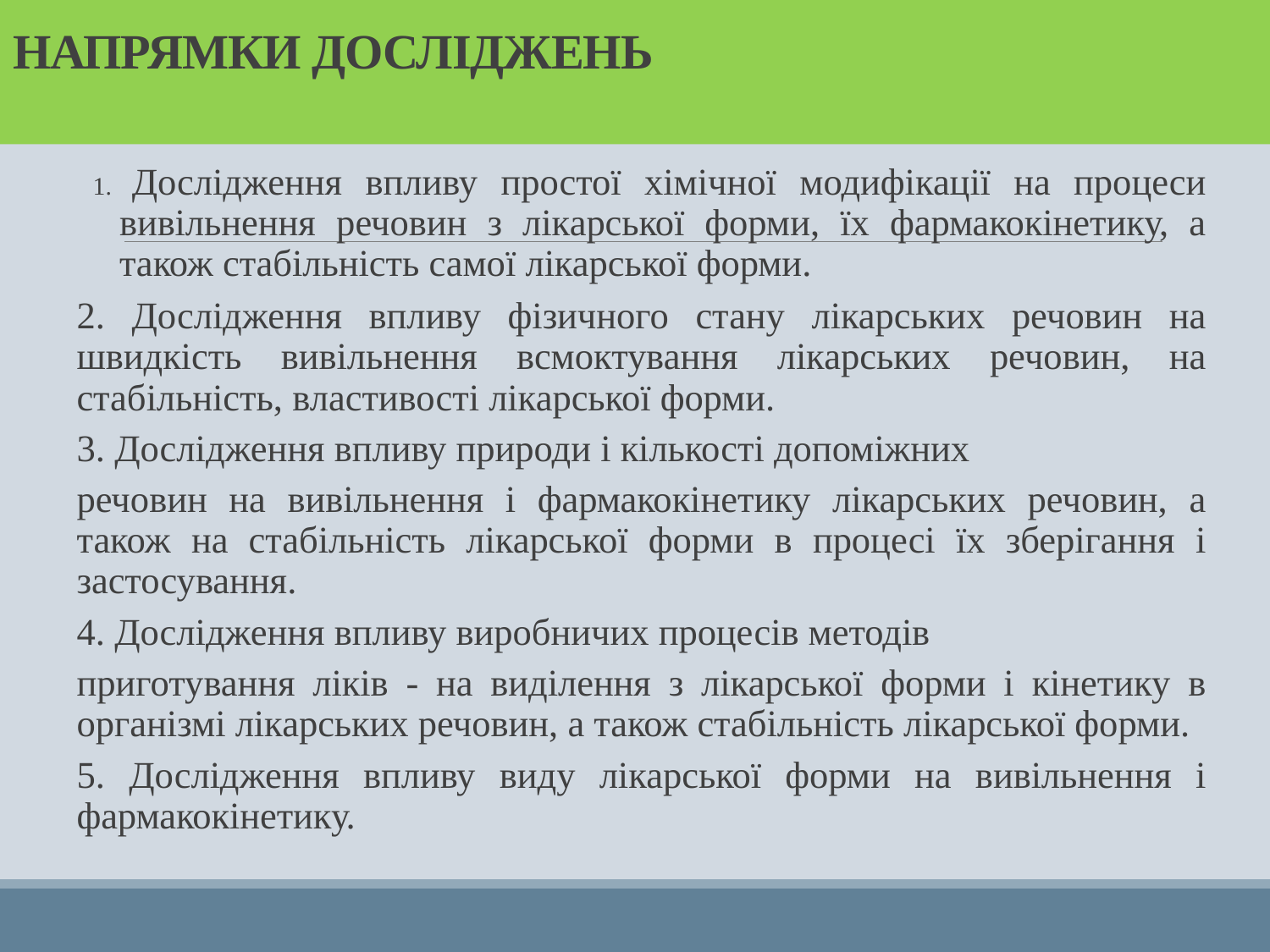

# НАПРЯМКИ ДОСЛІДЖЕНЬ
1. Дослідження впливу простої хімічної модифікації на процеси вивільнення речовин з лікарської форми, їх фармакокінетику, а також стабільність самої лікарської форми.
	2. Дослідження впливу фізичного стану лікарських речовин на швидкість вивільнення всмоктування лікарських речовин, на стабільність, властивості лікарської форми.
	3. Дослідження впливу природи і кількості допоміжних
речовин на вивільнення і фармакокінетику лікарських речовин, а також на стабільність лікарської форми в процесі їх зберігання і застосування.
	4. Дослідження впливу виробничих процесів методів
приготування ліків - на виділення з лікарської форми і кінетику в організмі лікарських речовин, а також стабільність лікарської форми.
	5. Дослідження впливу виду лікарської форми на вивільнення і фармакокінетику.